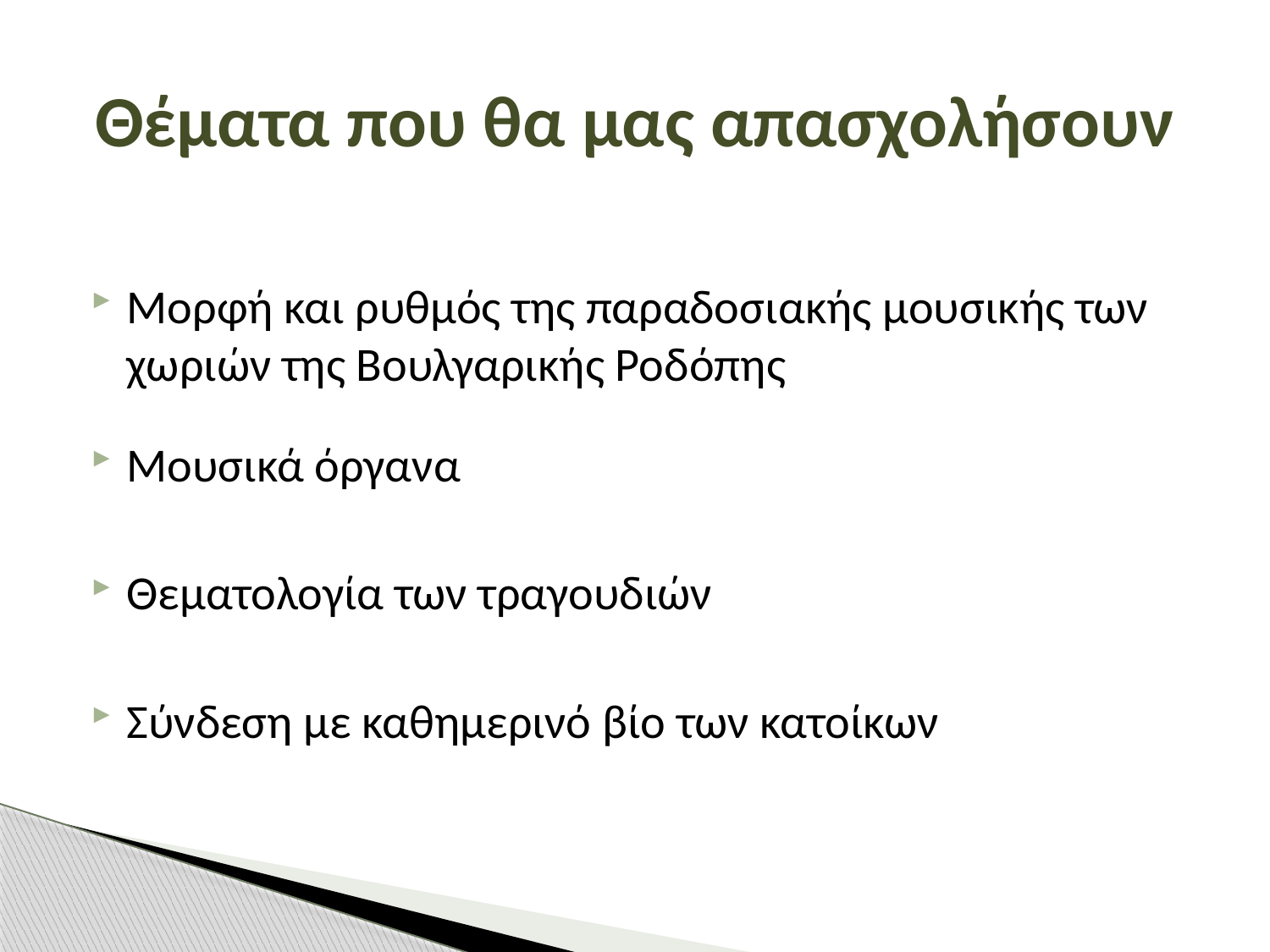

# Θέματα που θα μας απασχολήσουν

Μορφή και ρυθμός της παραδοσιακής μουσικής των χωριών της Βουλγαρικής Ροδόπης

Μουσικά όργανα

Θεματολογία των τραγουδιών

Σύνδεση με καθημερινό βίο των κατοίκων